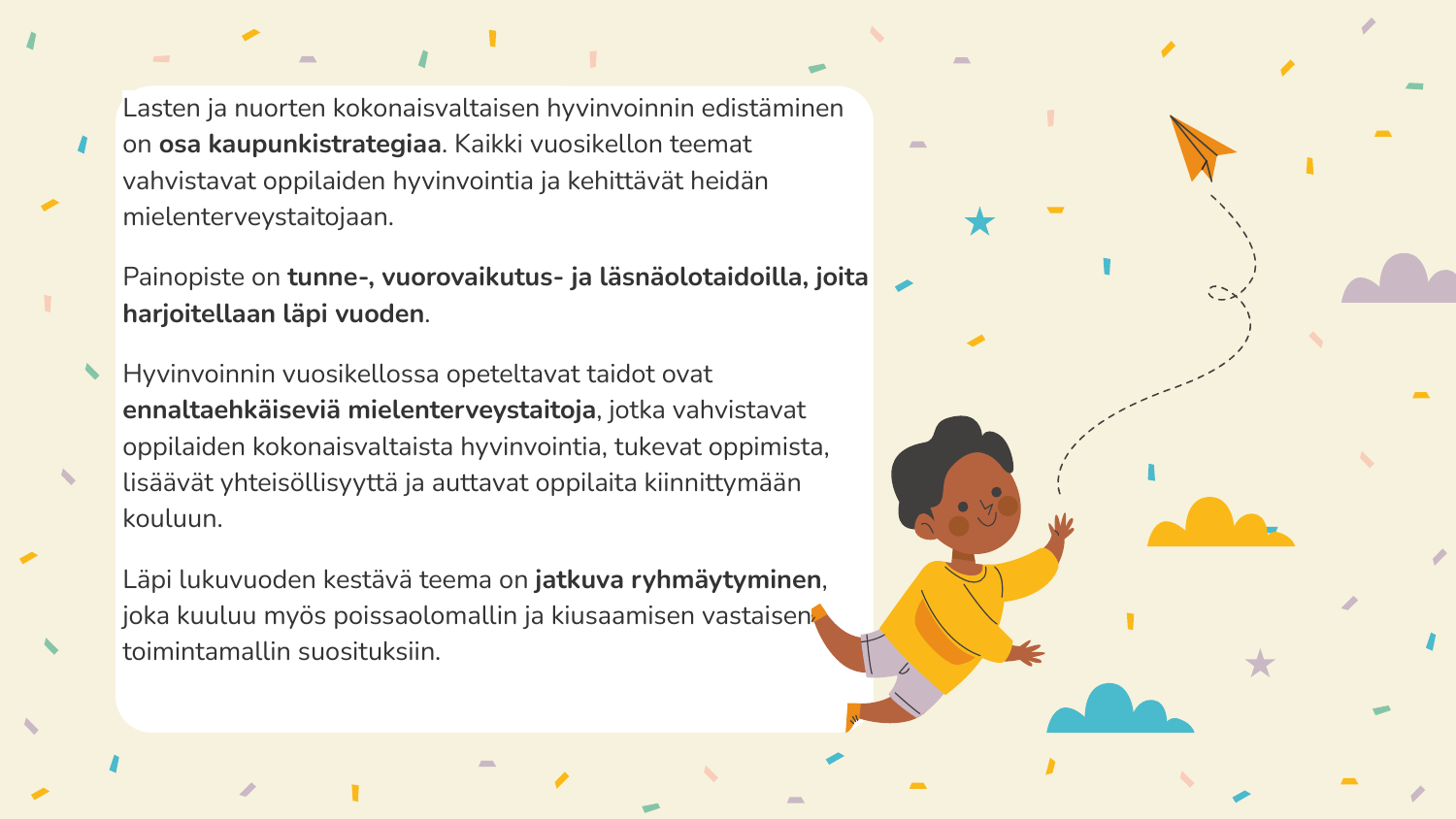

Lasten ja nuorten kokonaisvaltaisen hyvinvoinnin edistäminen on osa kaupunkistrategiaa. Kaikki vuosikellon teemat vahvistavat oppilaiden hyvinvointia ja kehittävät heidän mielenterveystaitojaan.
Painopiste on tunne-, vuorovaikutus- ja läsnäolotaidoilla, joita harjoitellaan läpi vuoden.
Hyvinvoinnin vuosikellossa opeteltavat taidot ovat ennaltaehkäiseviä mielenterveystaitoja, jotka vahvistavat oppilaiden kokonaisvaltaista hyvinvointia, tukevat oppimista, lisäävät yhteisöllisyyttä ja auttavat oppilaita kiinnittymään kouluun.
Läpi lukuvuoden kestävä teema on jatkuva ryhmäytyminen, joka kuuluu myös poissaolomallin ja kiusaamisen vastaisen toimintamallin suosituksiin.